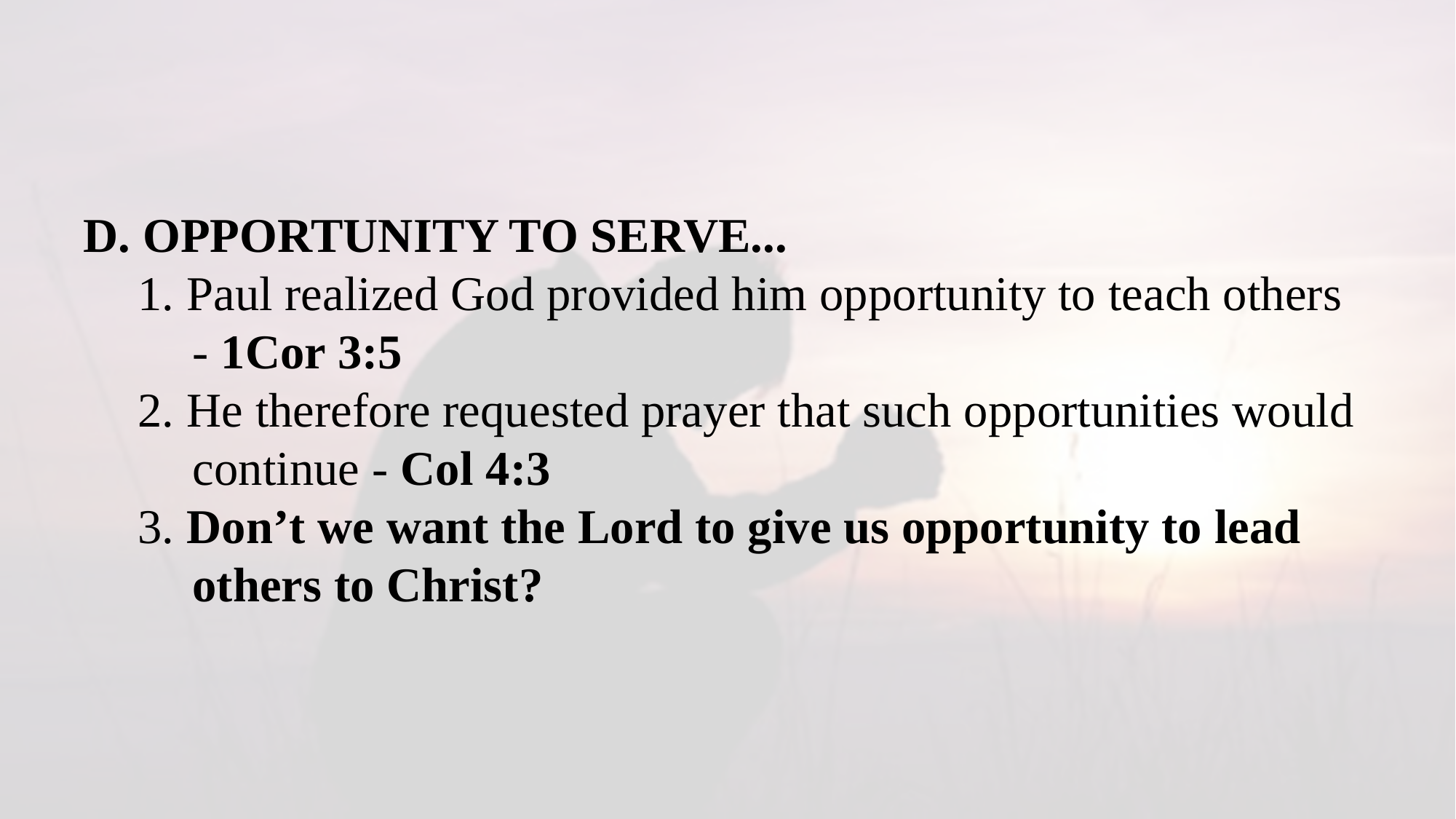

D. OPPORTUNITY TO SERVE...
1. Paul realized God provided him opportunity to teach others - 1Cor 3:5
2. He therefore requested prayer that such opportunities would continue - Col 4:3
3. Don’t we want the Lord to give us opportunity to lead others to Christ?